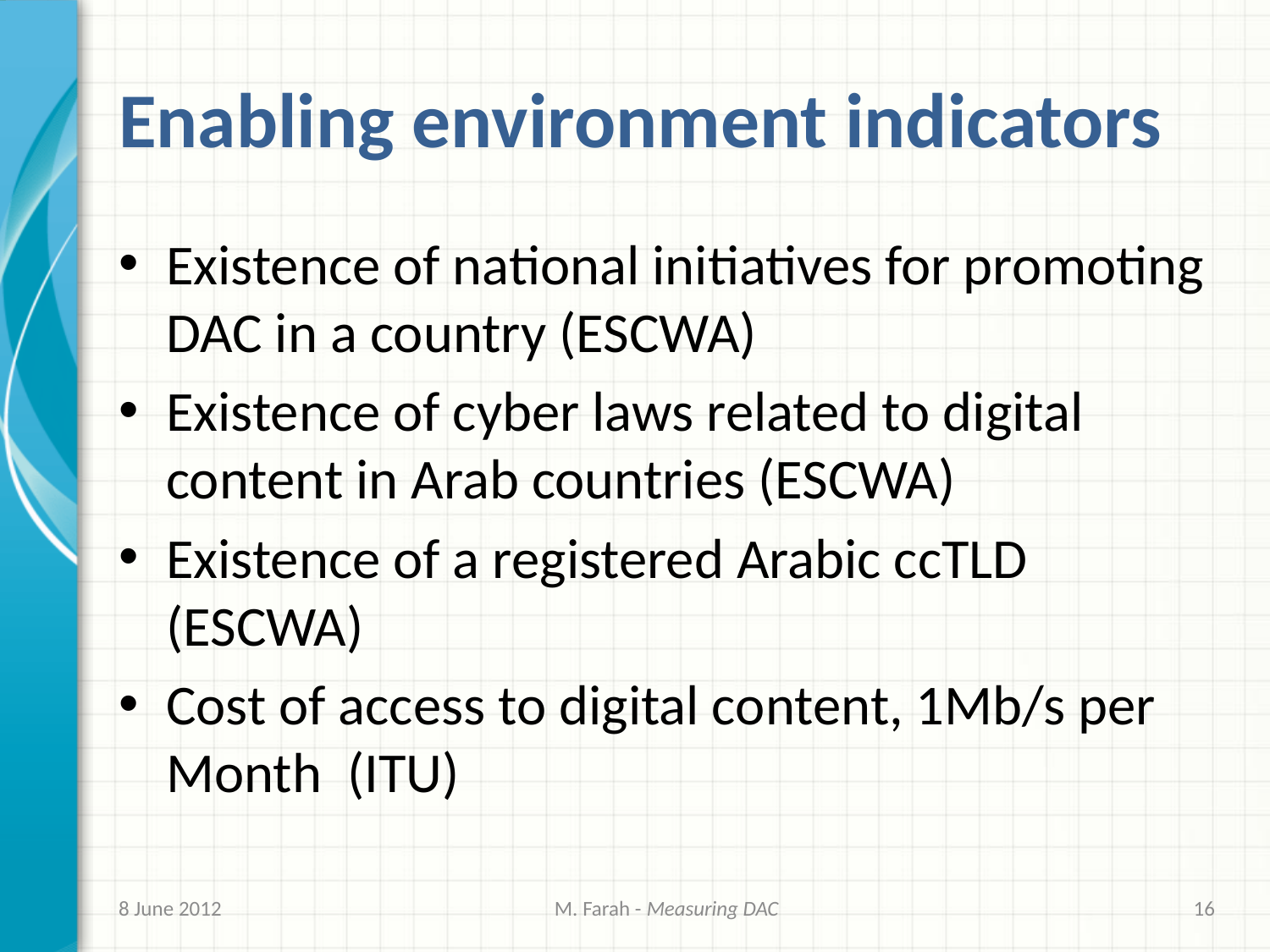

# Enabling environment indicators
Existence of national initiatives for promoting DAC in a country (ESCWA)
Existence of cyber laws related to digital content in Arab countries (ESCWA)
Existence of a registered Arabic ccTLD (ESCWA)
Cost of access to digital content, 1Mb/s per Month  (ITU)
8 June 2012
M. Farah - Measuring DAC
16